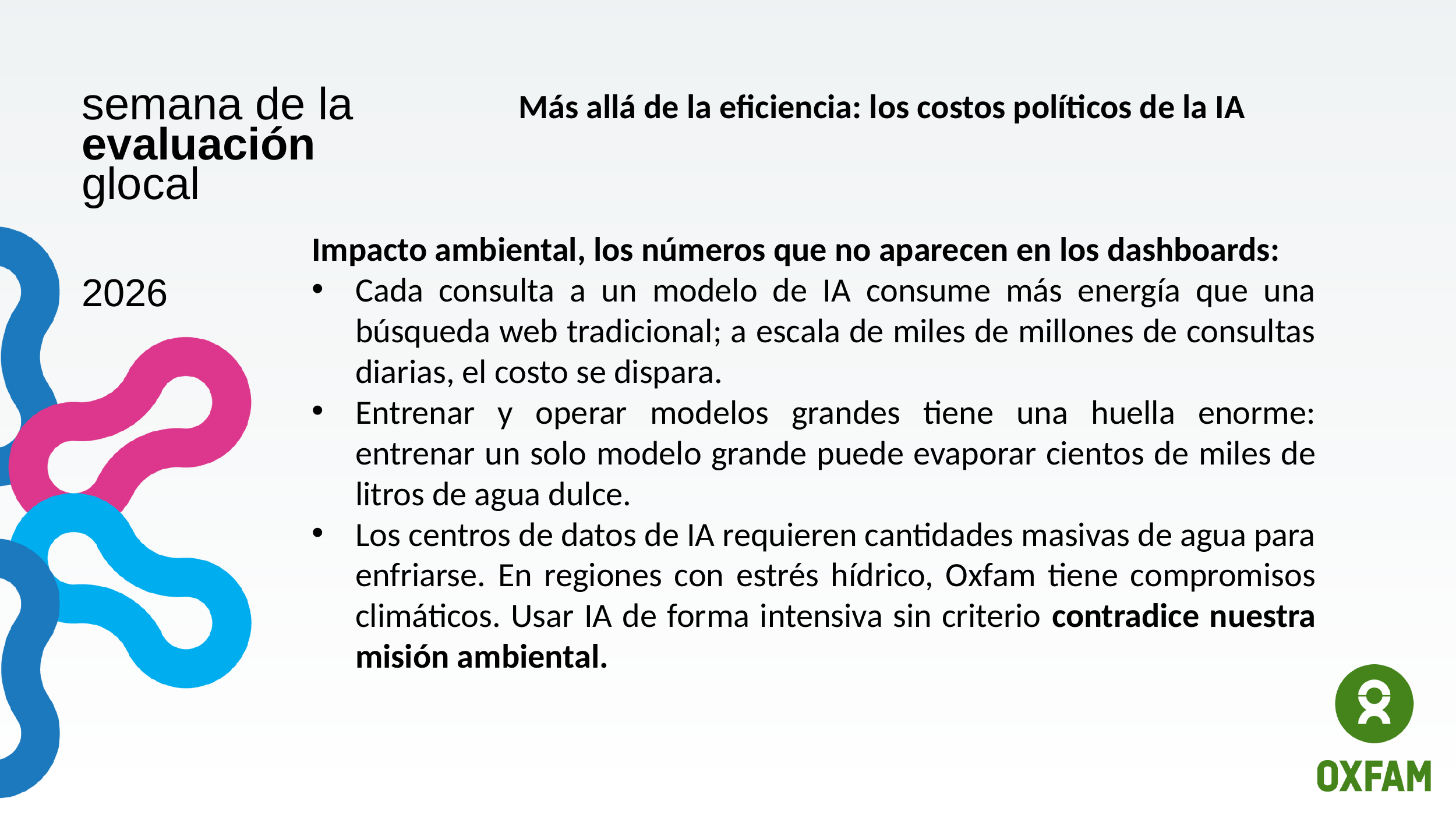

semana de la
evaluación
glocal
Más allá de la eficiencia: los costos políticos de la IA

Impacto ambiental, los números que no aparecen en los dashboards:
Cada consulta a un modelo de IA consume más energía que una búsqueda web tradicional; a escala de miles de millones de consultas diarias, el costo se dispara.
Entrenar y operar modelos grandes tiene una huella enorme: entrenar un solo modelo grande puede evaporar cientos de miles de litros de agua dulce.
Los centros de datos de IA requieren cantidades masivas de agua para enfriarse. En regiones con estrés hídrico, Oxfam tiene compromisos climáticos. Usar IA de forma intensiva sin criterio contradice nuestra misión ambiental.
2026